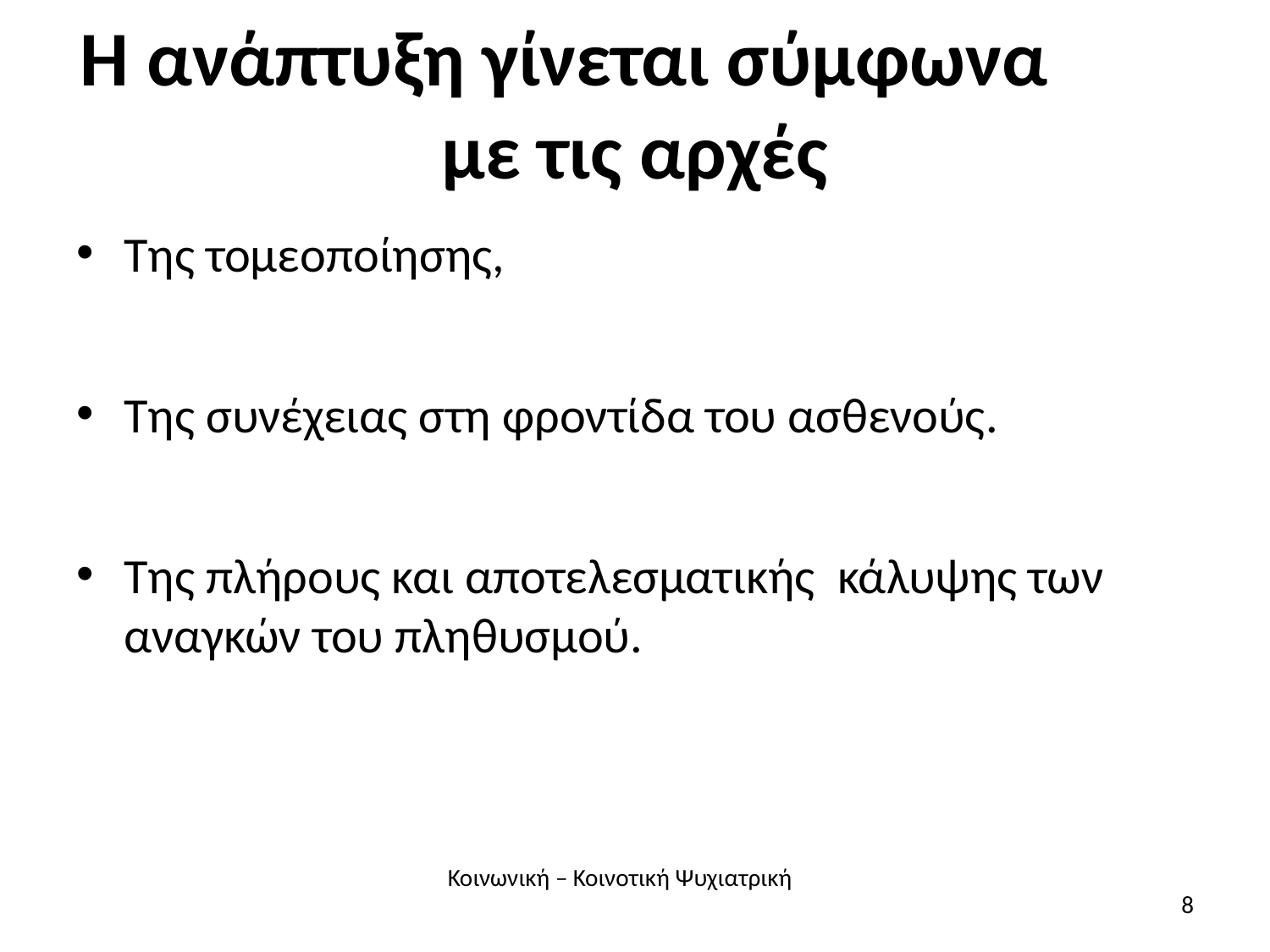

# Η ανάπτυξη γίνεται σύμφωνα         με τις αρχές
Της τομεοποίησης,

Της συνέχειας στη φροντίδα του ασθενούς.

Της πλήρους και αποτελεσματικής  κάλυψης των αναγκών του πληθυσμού.
Κοινωνική – Κοινοτική Ψυχιατρική
8